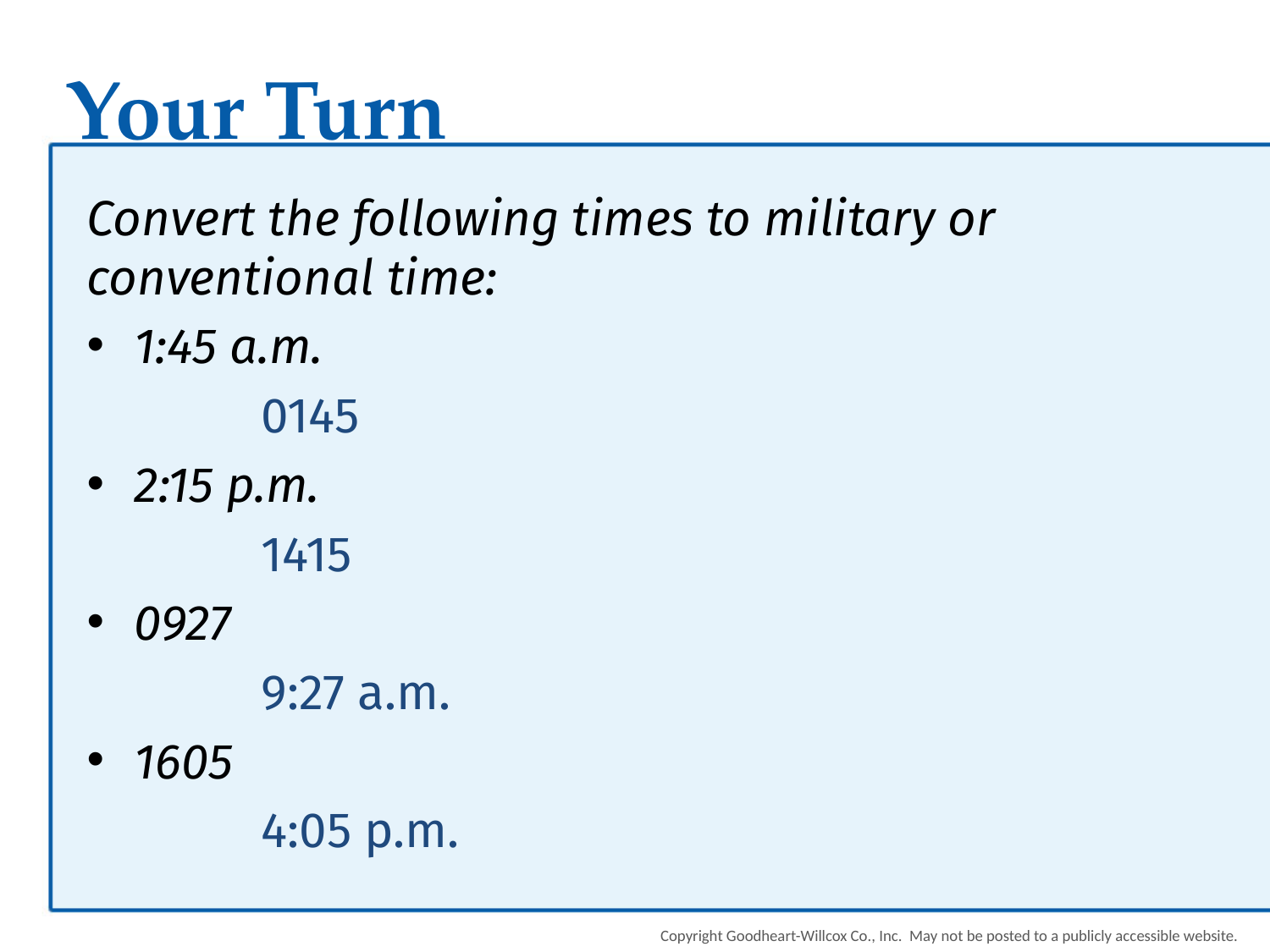

# Your Turn
Convert the following times to military or conventional time:
1:45 a.m.
		0145
2:15 p.m.
		1415
0927
		9:27 a.m.
1605
		4:05 p.m.